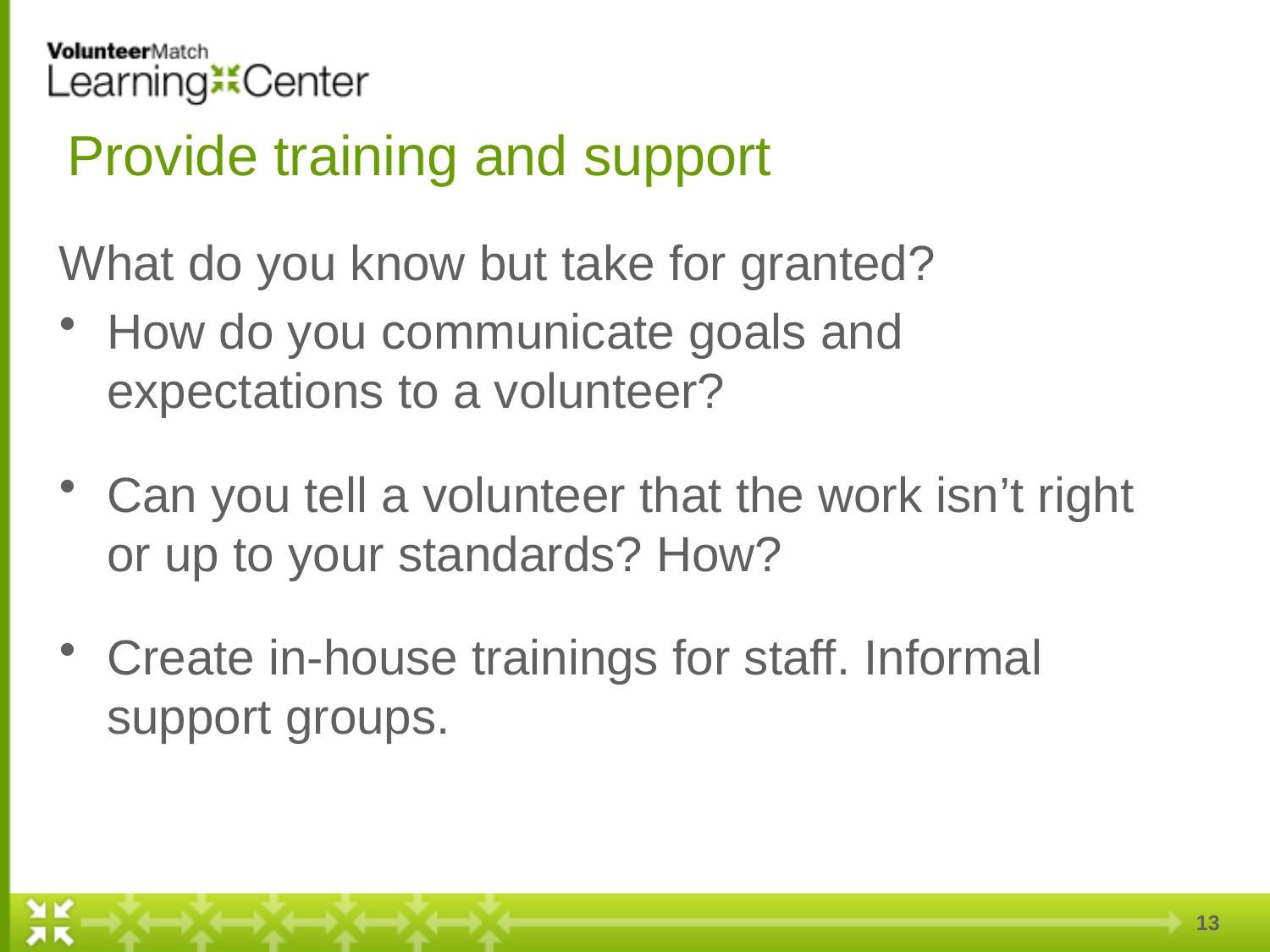

# Provide training and support
What do you know but take for granted?
How do you communicate goals and expectations to a volunteer?

Can you tell a volunteer that the work isn’t right or up to your standards? How?

Create in-house trainings for staff. Informal support groups.
13